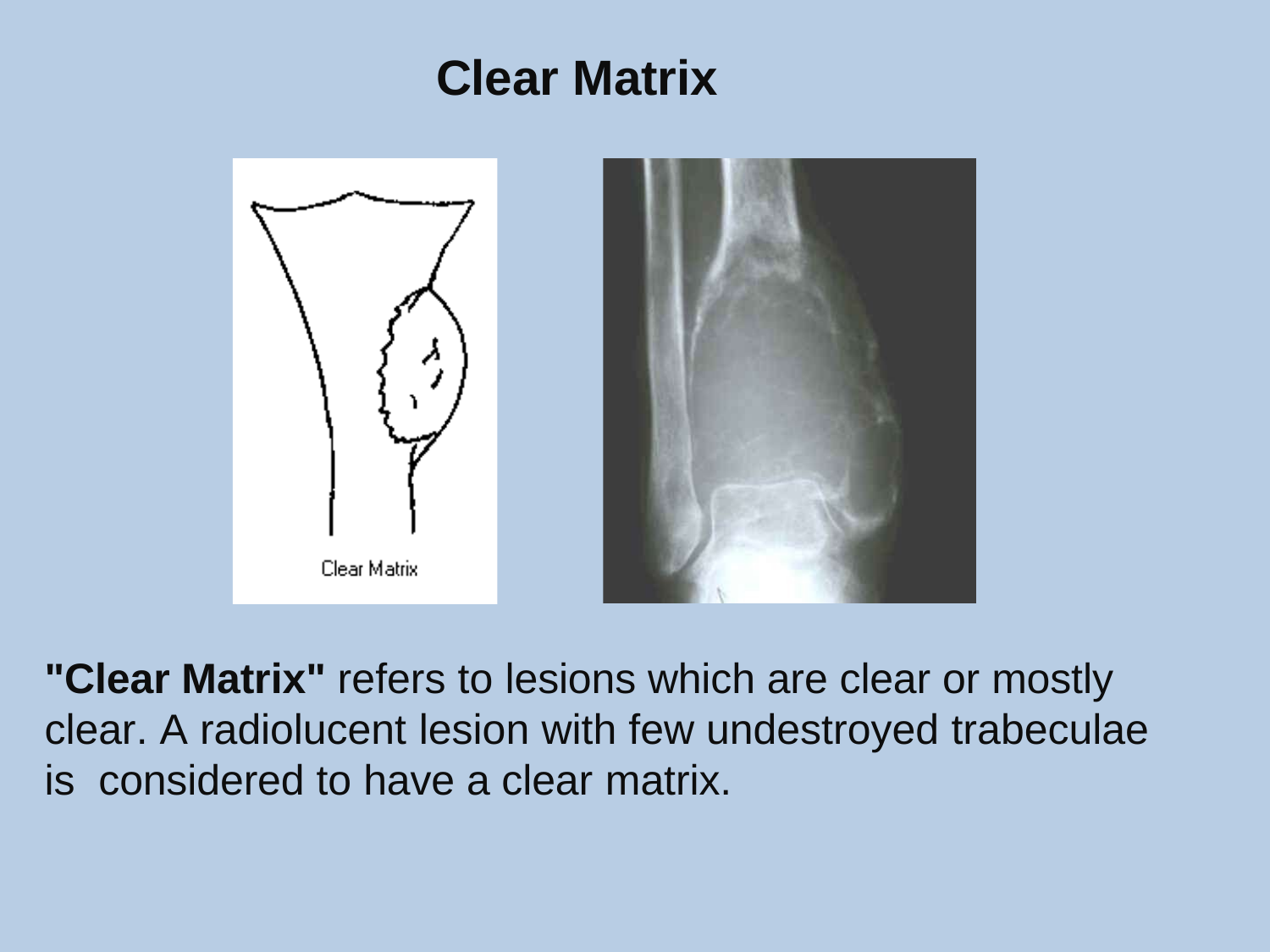

# Clear Matrix

"Clear Matrix" refers to lesions which are clear or mostly  clear. A radiolucent lesion with few undestroyed trabeculae	is  considered to have a clear matrix.